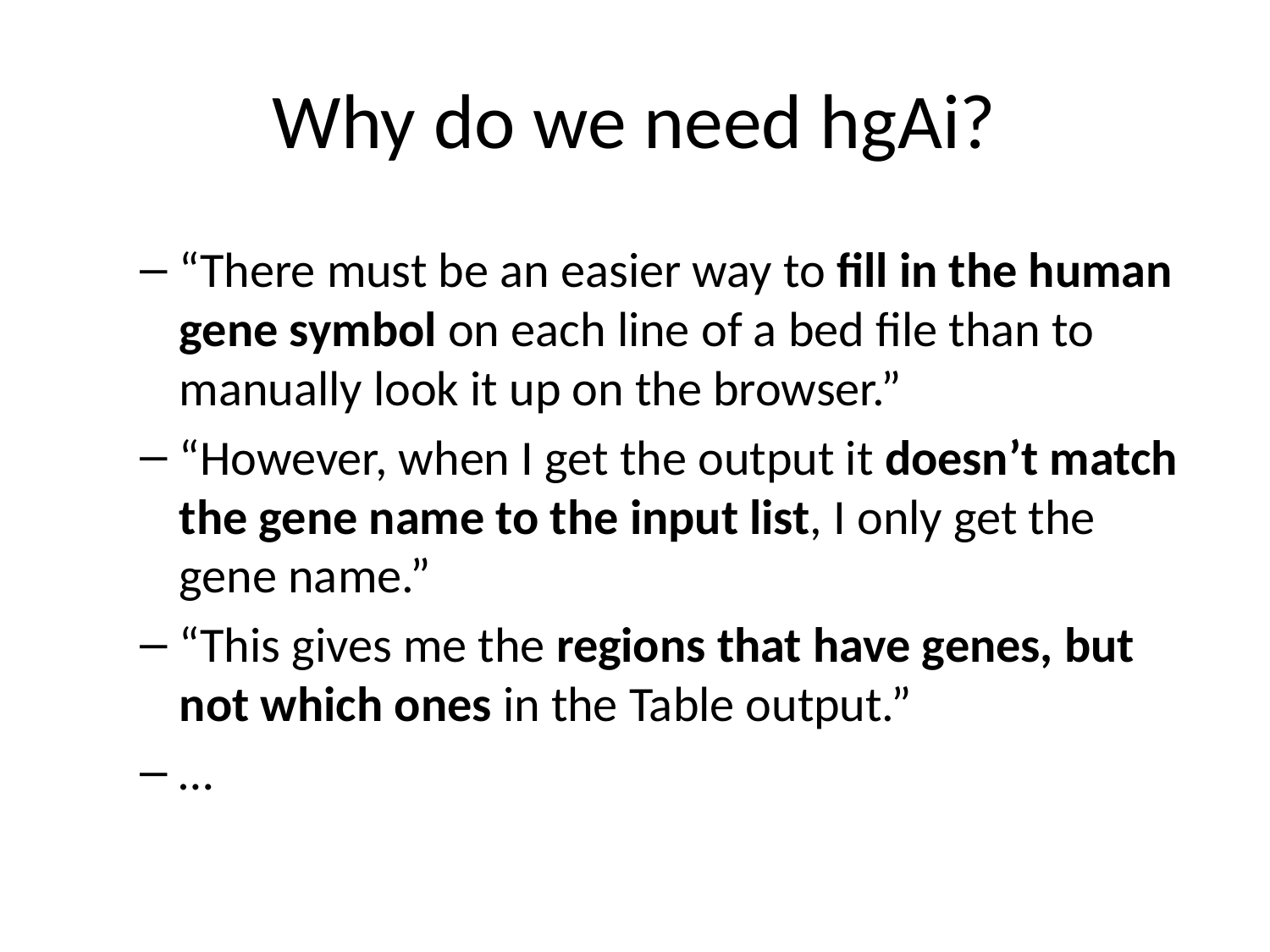

# Why do we need hgAi?
“There must be an easier way to fill in the human gene symbol on each line of a bed file than to manually look it up on the browser.”
“However, when I get the output it doesn’t match the gene name to the input list, I only get the gene name.”
“This gives me the regions that have genes, but not which ones in the Table output.”
…